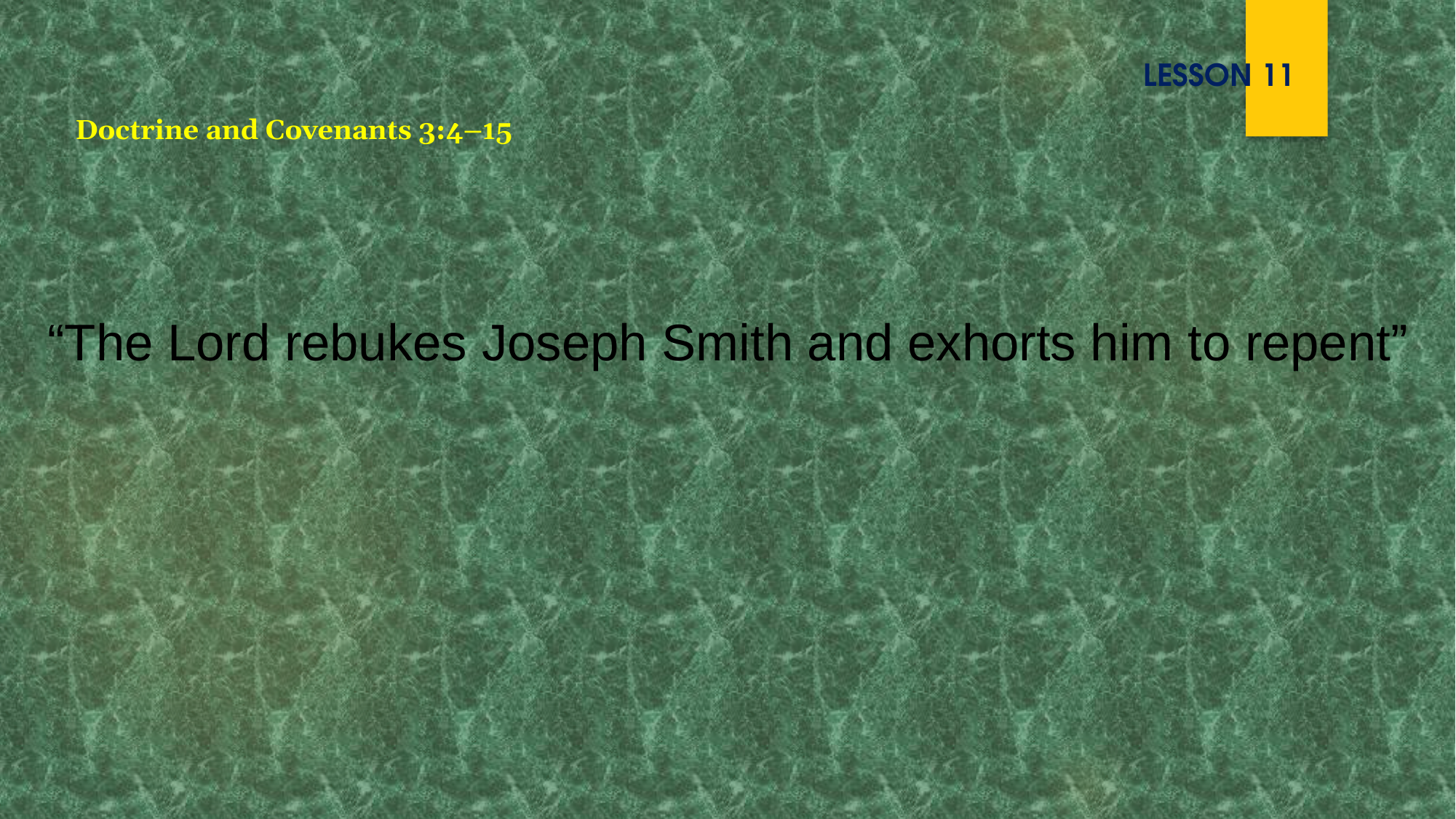

LESSON 11
Doctrine and Covenants 3:4–15
“The Lord rebukes Joseph Smith and exhorts him to repent”